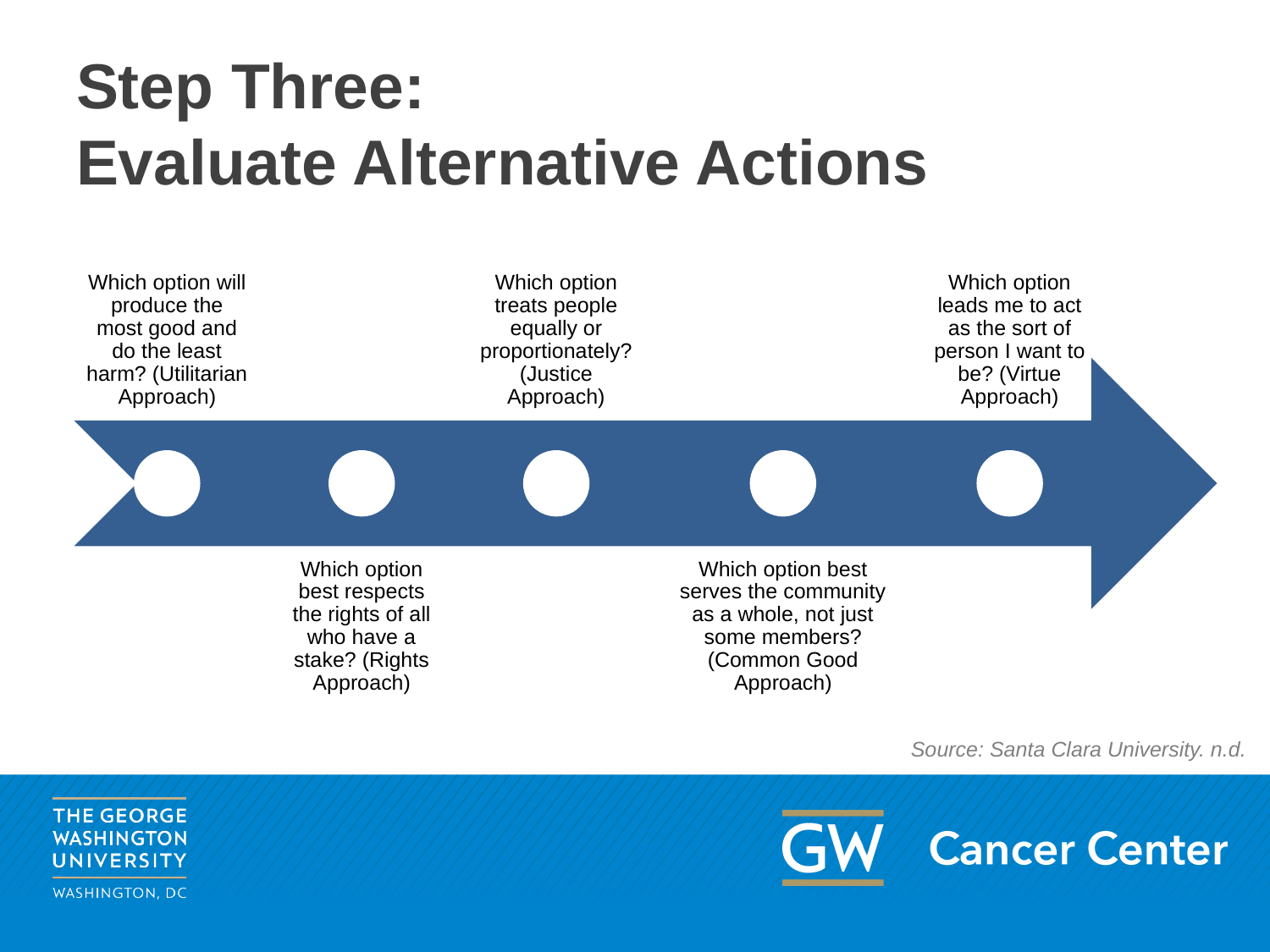

# Step Three: Evaluate Alternative Actions
Which option will produce the most good and do the least harm? (Utilitarian Approach)
Which option best respects the rights of all who have a stake? (Rights Approach)
Which option treats people equally or proportionately? (Justice Approach)
Which option best serves the community as a whole, not just some members? (Common Good Approach)
Which option leads me to act as the sort of person I want to be? (Virtue Approach)
Source: Santa Clara University. n.d.